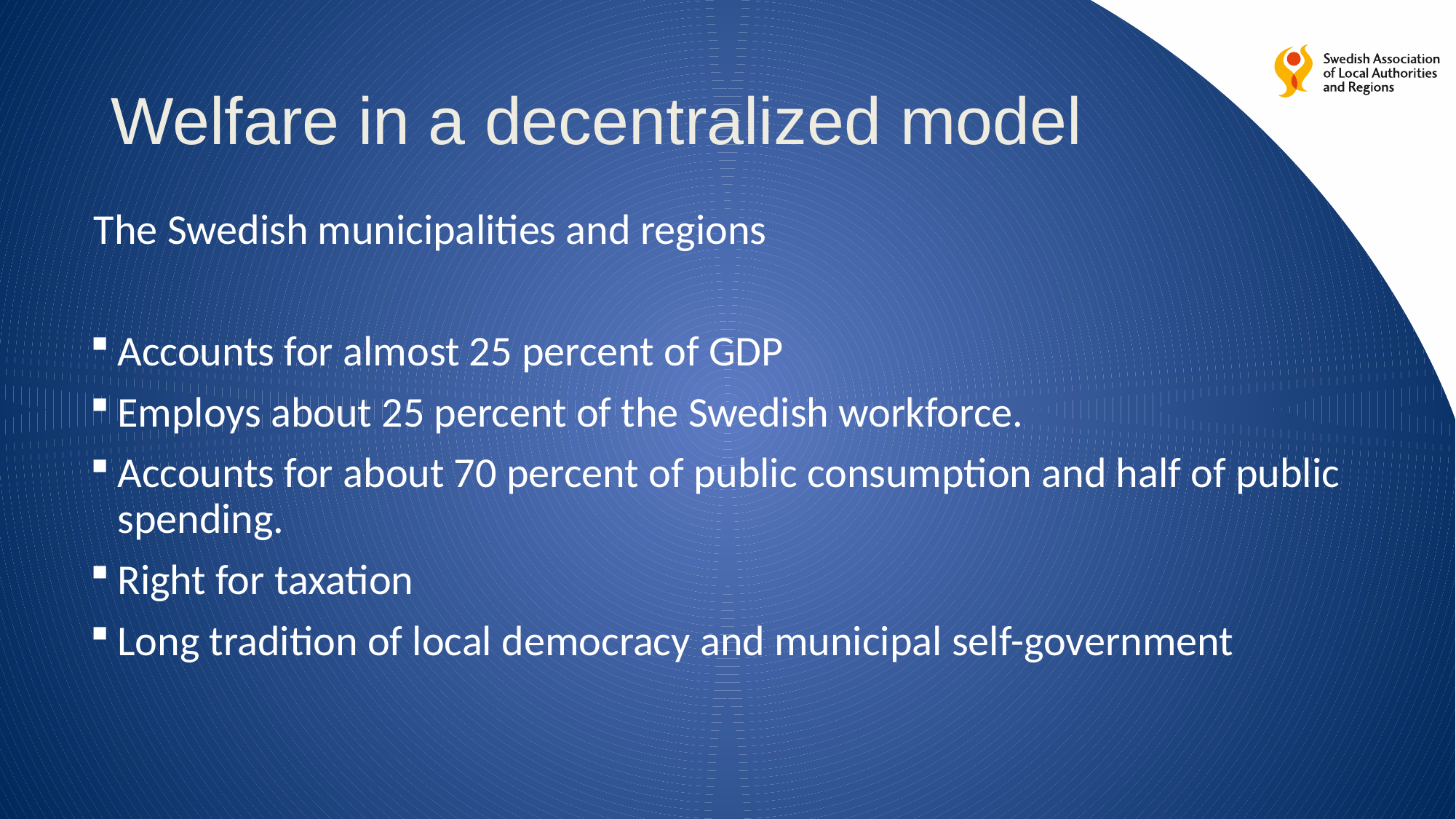

# Welfare in a decentralized model
The Swedish municipalities and regions

Accounts for almost 25 percent of GDP
Employs about 25 percent of the Swedish workforce.
Accounts for about 70 percent of public consumption and half of public spending.
Right for taxation
Long tradition of local democracy and municipal self-government